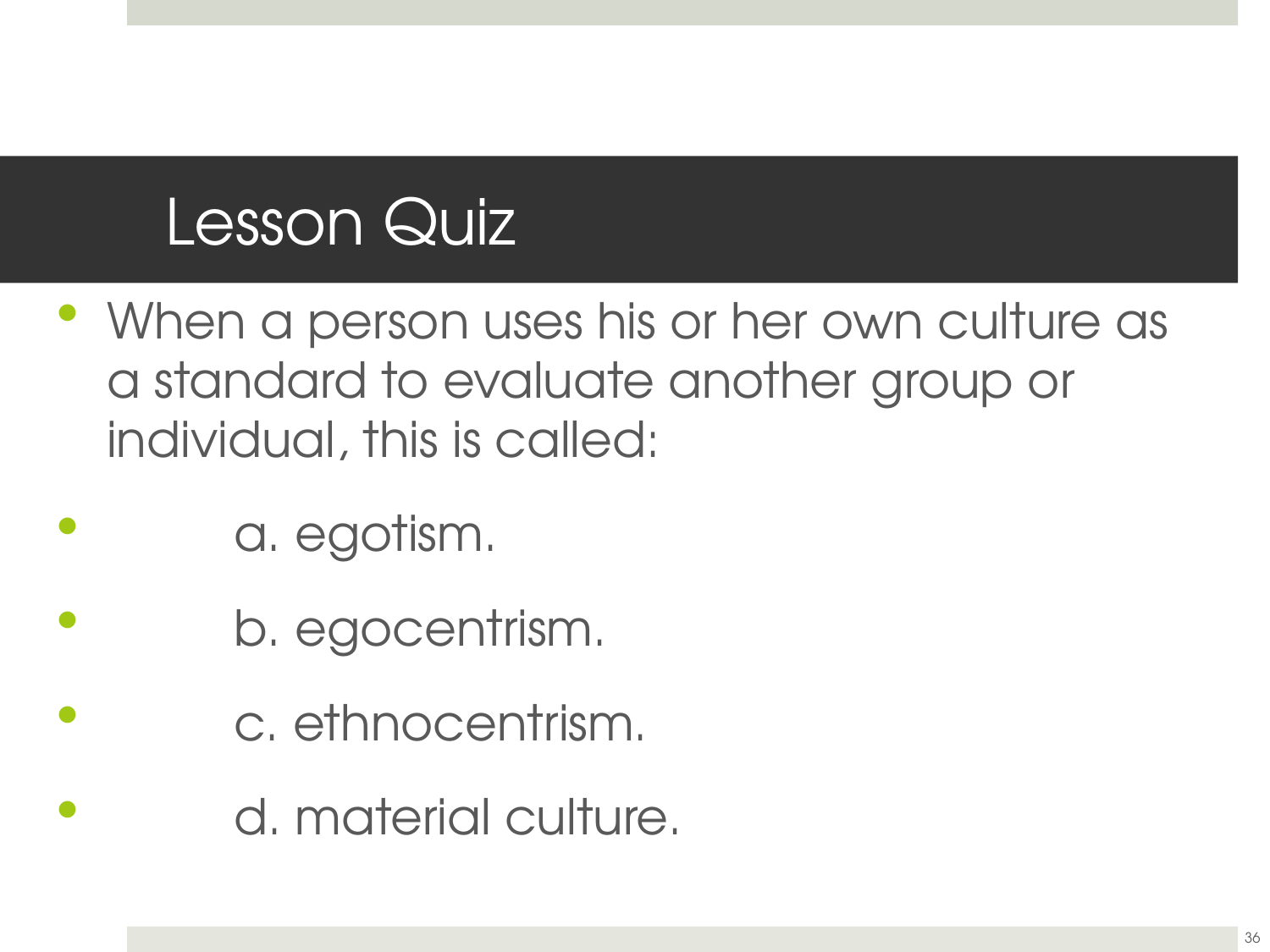

# Lesson Quiz
When a person uses his or her own culture as a standard to evaluate another group or individual, this is called:
 	a. egotism.
	b. egocentrism.
	c. ethnocentrism.
	d. material culture.

36